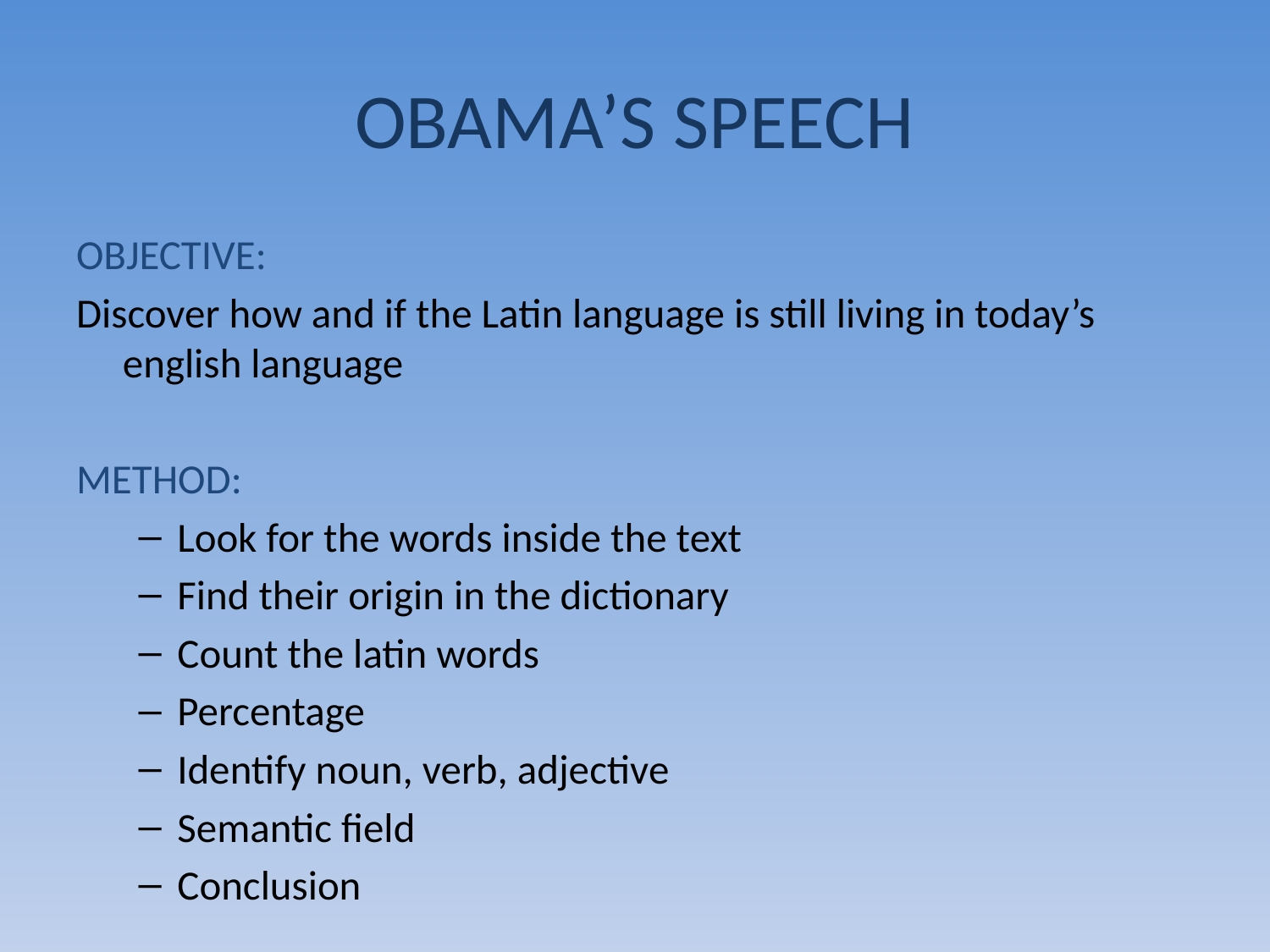

# OBAMA’S SPEECH
OBJECTIVE:
Discover how and if the Latin language is still living in today’s english language

METHOD:
Look for the words inside the text
Find their origin in the dictionary
Count the latin words
Percentage
Identify noun, verb, adjective
Semantic field
Conclusion